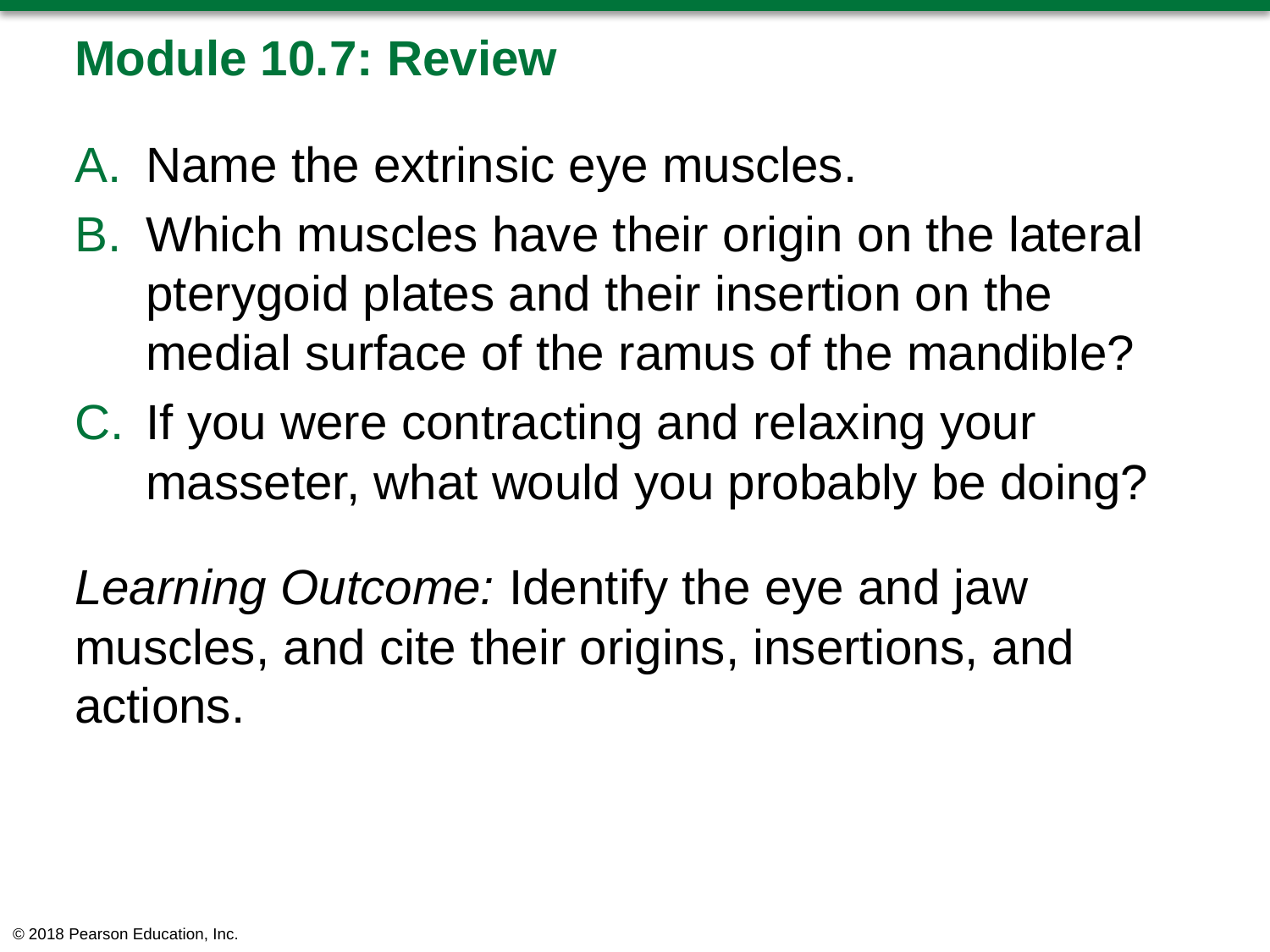

# Module 10.7: Review
Name the extrinsic eye muscles.
Which muscles have their origin on the lateral pterygoid plates and their insertion on the medial surface of the ramus of the mandible?
If you were contracting and relaxing your masseter, what would you probably be doing?

Learning Outcome: Identify the eye and jaw muscles, and cite their origins, insertions, and actions.
© 2018 Pearson Education, Inc.